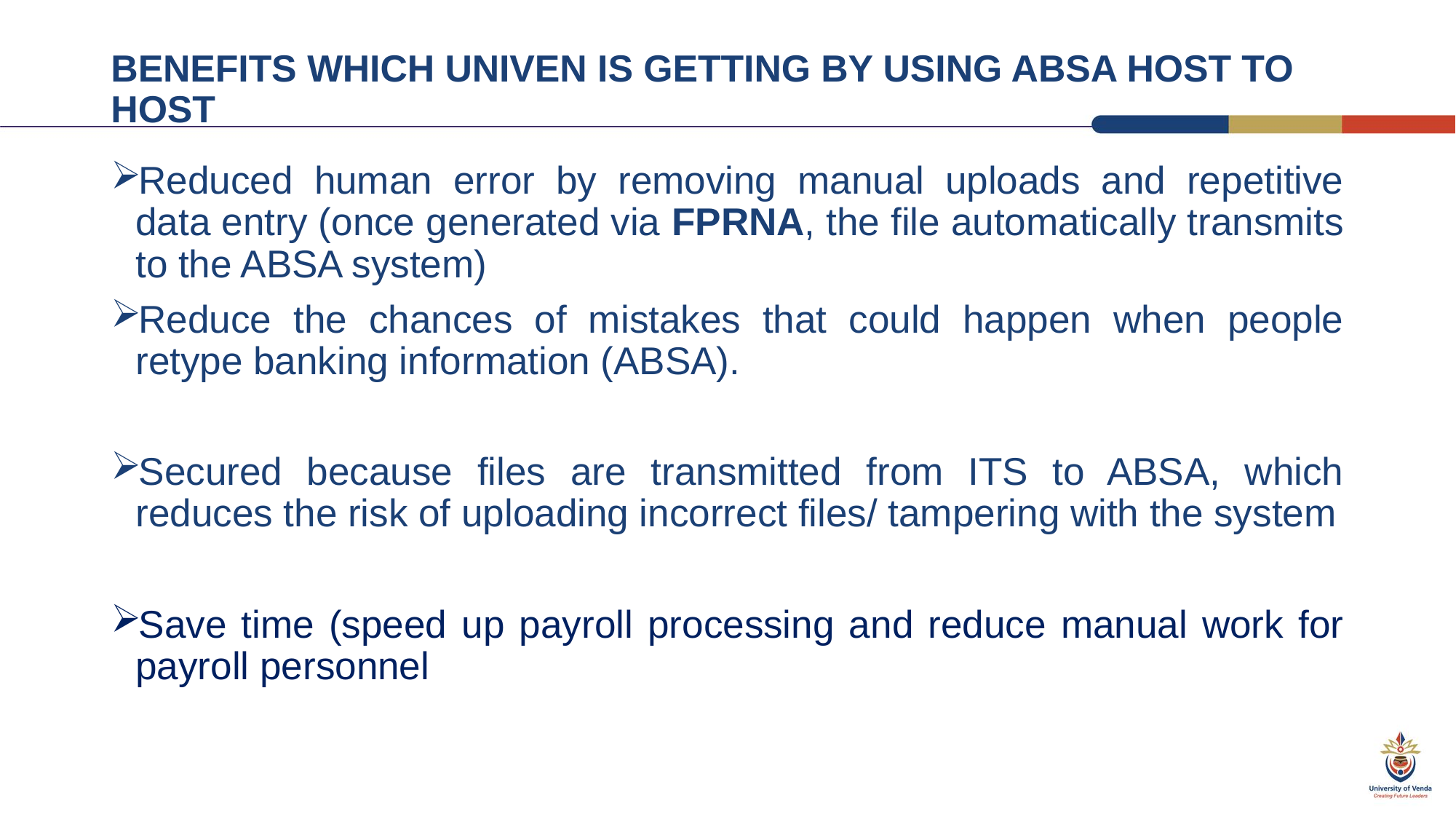

# BENEFITS WHICH UNIVEN IS GETTING BY USING ABSA HOST TO HOST
Reduced human error by removing manual uploads and repetitive data entry (once generated via FPRNA, the file automatically transmits to the ABSA system)
Reduce the chances of mistakes that could happen when people retype banking information (ABSA).

Secured because files are transmitted from ITS to ABSA, which reduces the risk of uploading incorrect files/ tampering with the system

Save time (speed up payroll processing and reduce manual work for payroll personnel